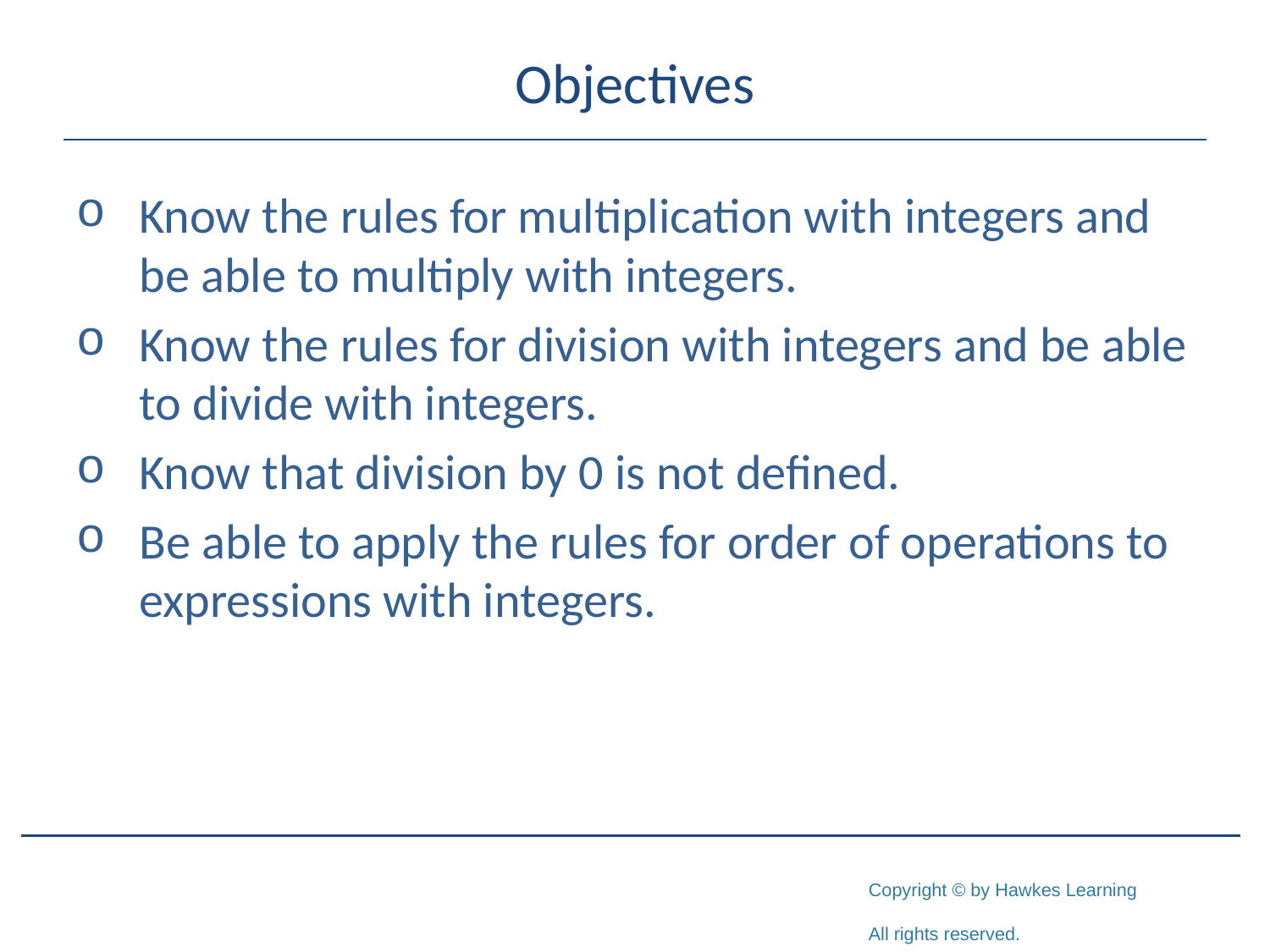

# Objectives
Know the rules for multiplication with integers and be able to multiply with integers.
Know the rules for division with integers and be able to divide with integers.
Know that division by 0 is not defined.
Be able to apply the rules for order of operations to expressions with integers.